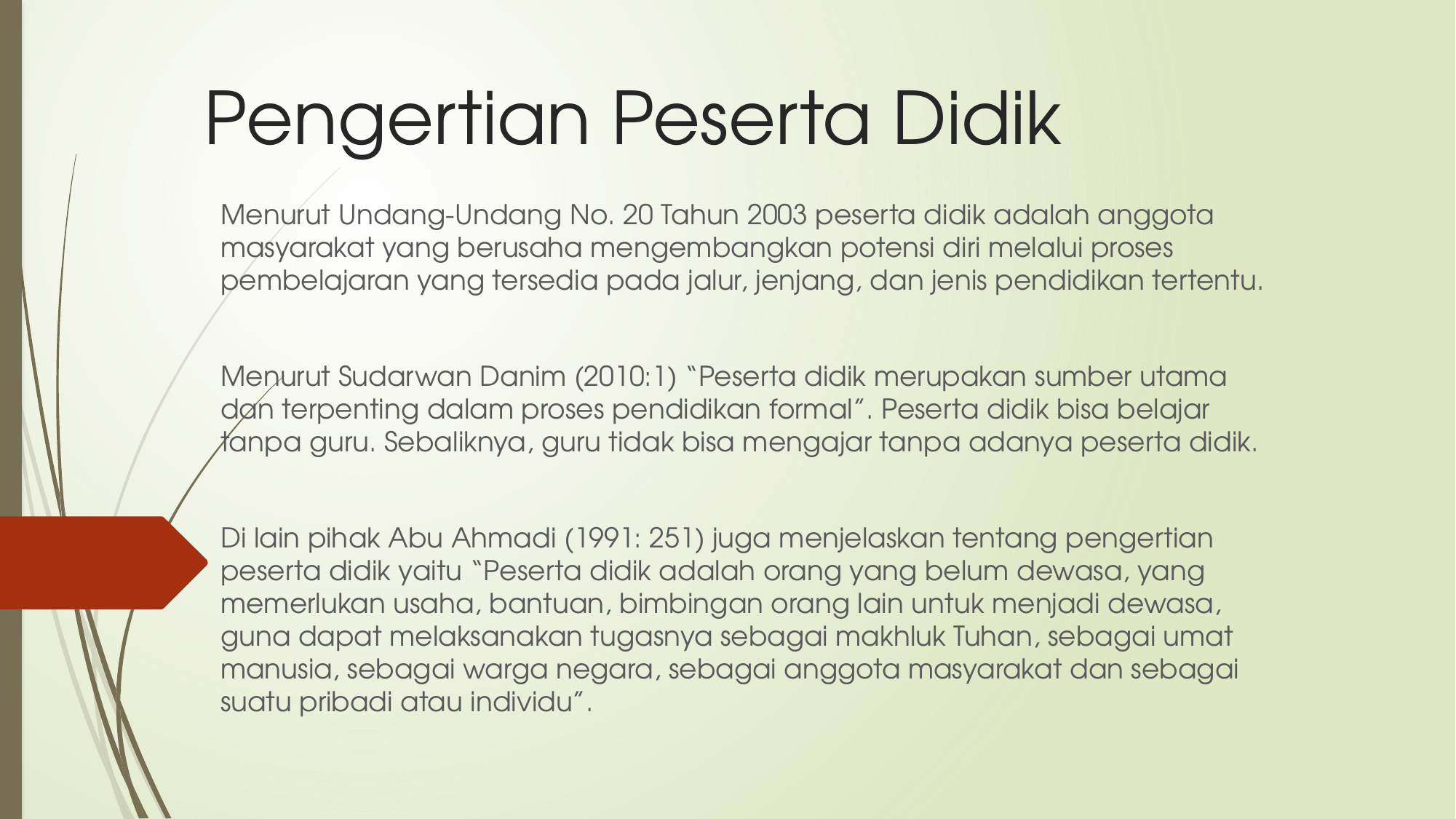

# Pengertian Peserta Didik
Menurut Undang-Undang No. 20 Tahun 2003 peserta didik adalah anggota masyarakat yang berusaha mengembangkan potensi diri melalui proses pembelajaran yang tersedia pada jalur, jenjang, dan jenis pendidikan tertentu.

Menurut Sudarwan Danim (2010:1) “Peserta didik merupakan sumber utama dan terpenting dalam proses pendidikan formal”. Peserta didik bisa belajar tanpa guru. Sebaliknya, guru tidak bisa mengajar tanpa adanya peserta didik.

Di lain pihak Abu Ahmadi (1991: 251) juga menjelaskan tentang pengertian peserta didik yaitu “Peserta didik adalah orang yang belum dewasa, yang memerlukan usaha, bantuan, bimbingan orang lain untuk menjadi dewasa, guna dapat melaksanakan tugasnya sebagai makhluk Tuhan, sebagai umat manusia, sebagai warga negara, sebagai anggota masyarakat dan sebagai suatu pribadi atau individu”.